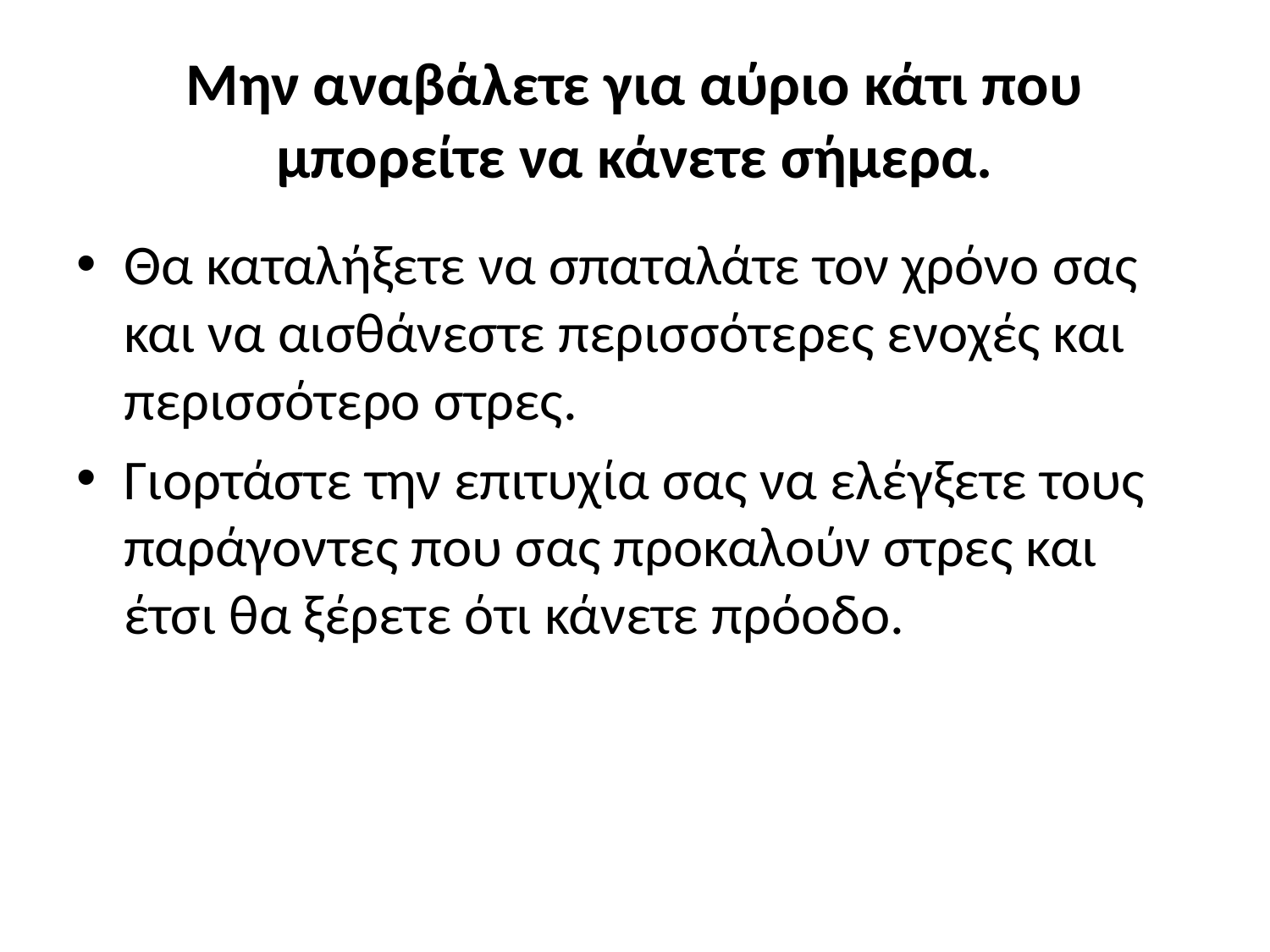

# Μην αναβάλετε για αύριο κάτι που μπορείτε να κάνετε σήμερα.
Θα καταλήξετε να σπαταλάτε τον χρόνο σας και να αισθάνεστε περισσότερες ενοχές και περισσότερο στρες.
Γιορτάστε την επιτυχία σας να ελέγξετε τους παράγοντες που σας προκαλούν στρες και έτσι θα ξέρετε ότι κάνετε πρόοδο.